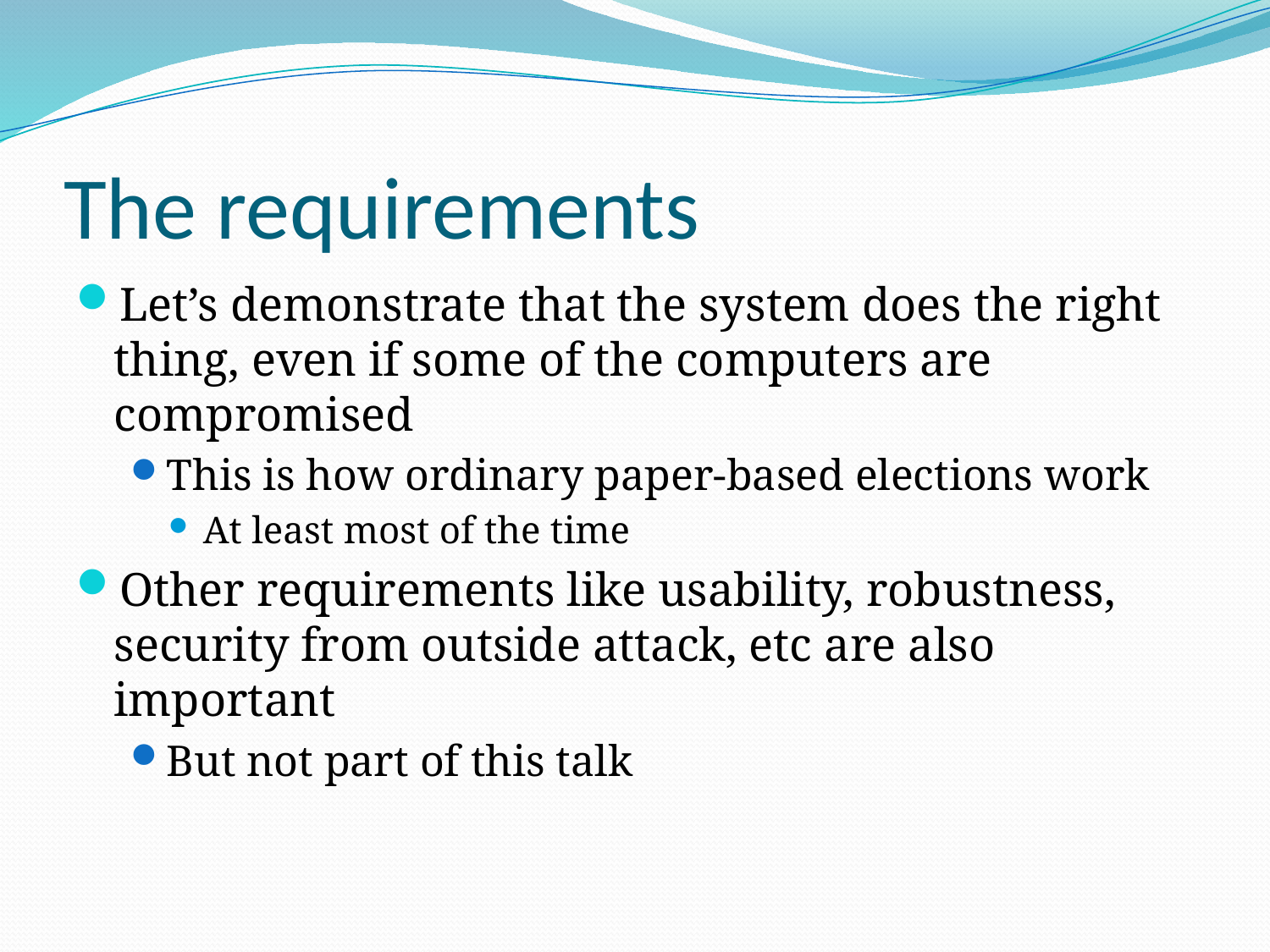

# The requirements
Let’s demonstrate that the system does the right thing, even if some of the computers are compromised
This is how ordinary paper-based elections work
At least most of the time
Other requirements like usability, robustness, security from outside attack, etc are also important
But not part of this talk